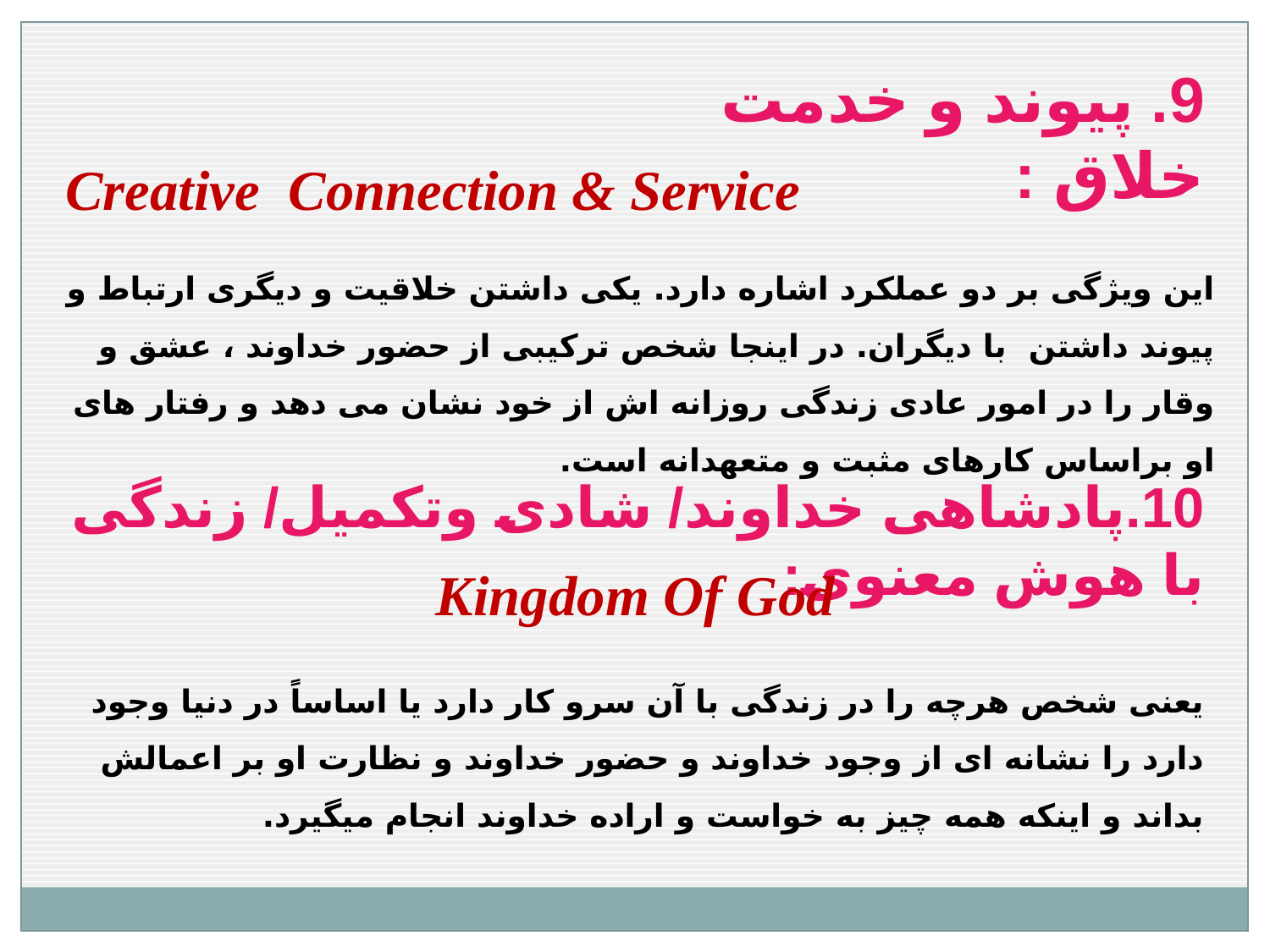

9. پیوند و خدمت خلاق :
Creative  Connection & Service
این ویژگی بر دو عملکرد اشاره دارد. یکی داشتن خلاقیت و دیگری ارتباط و پیوند داشتن  با دیگران. در اینجا شخص ترکیبی از حضور خداوند ، عشق و وقار را در امور عادی زندگی روزانه اش از خود نشان می دهد و رفتار های او براساس کارهای مثبت و متعهدانه است.
10.پادشاهی خداوند/ شادی وتکمیل/ زندگی با هوش معنوی:
Kingdom Of God
یعنی شخص هرچه را در زندگی با آن سرو کار دارد یا اساساً در دنیا وجود دارد را نشانه ای از وجود خداوند و حضور خداوند و نظارت او بر اعمالش بداند و اینکه همه چیز به خواست و اراده خداوند انجام میگیرد.